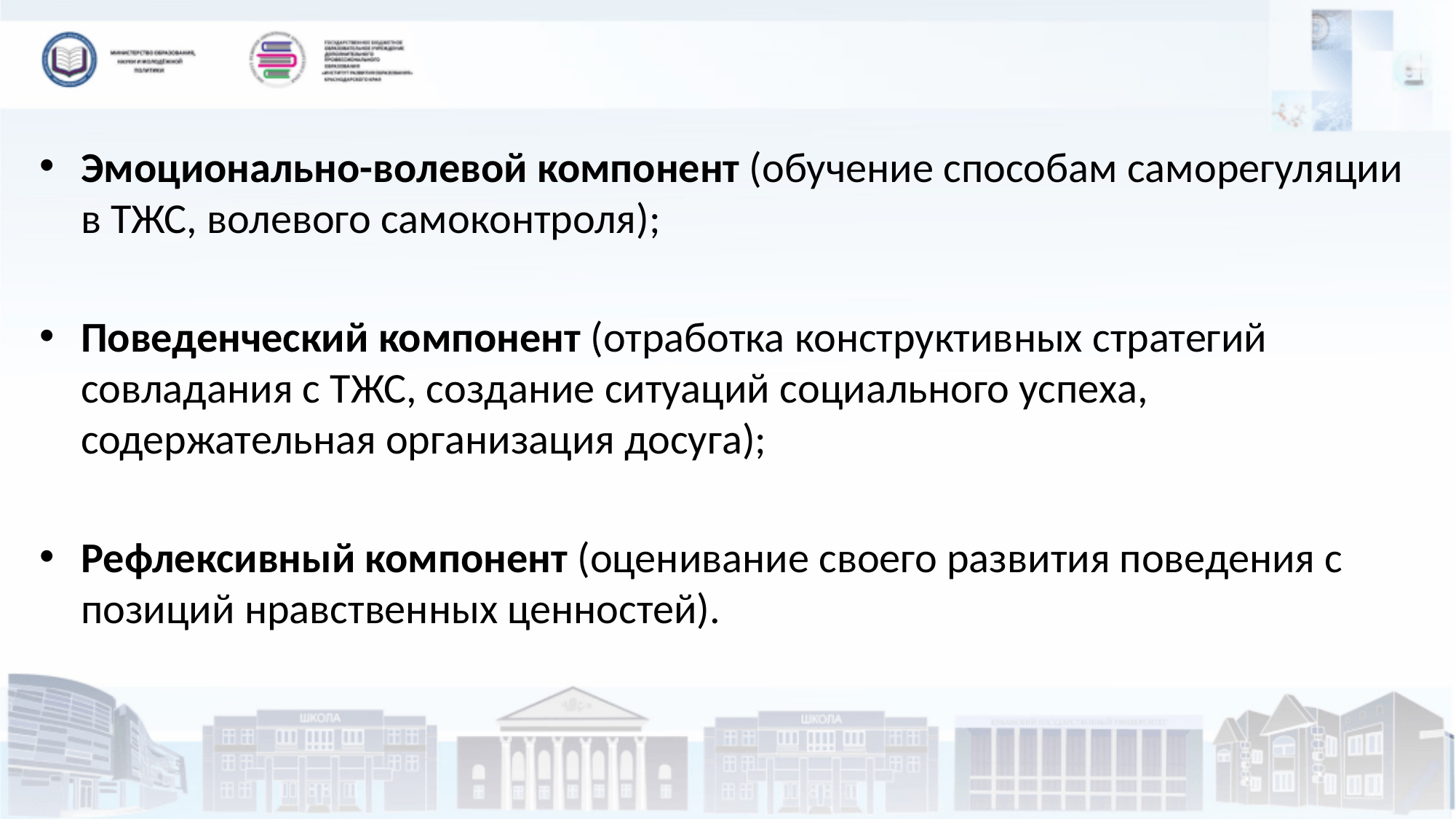

Эмоционально-волевой компонент (обучение способам саморегуляции в ТЖС, волевого самоконтроля);

Поведенческий компонент (отработка конструктивных стратегий совладания с ТЖС, создание ситуаций социального успеха, содержательная организация досуга);

Рефлексивный компонент (оценивание своего развития поведения с позиций нравственных ценностей).